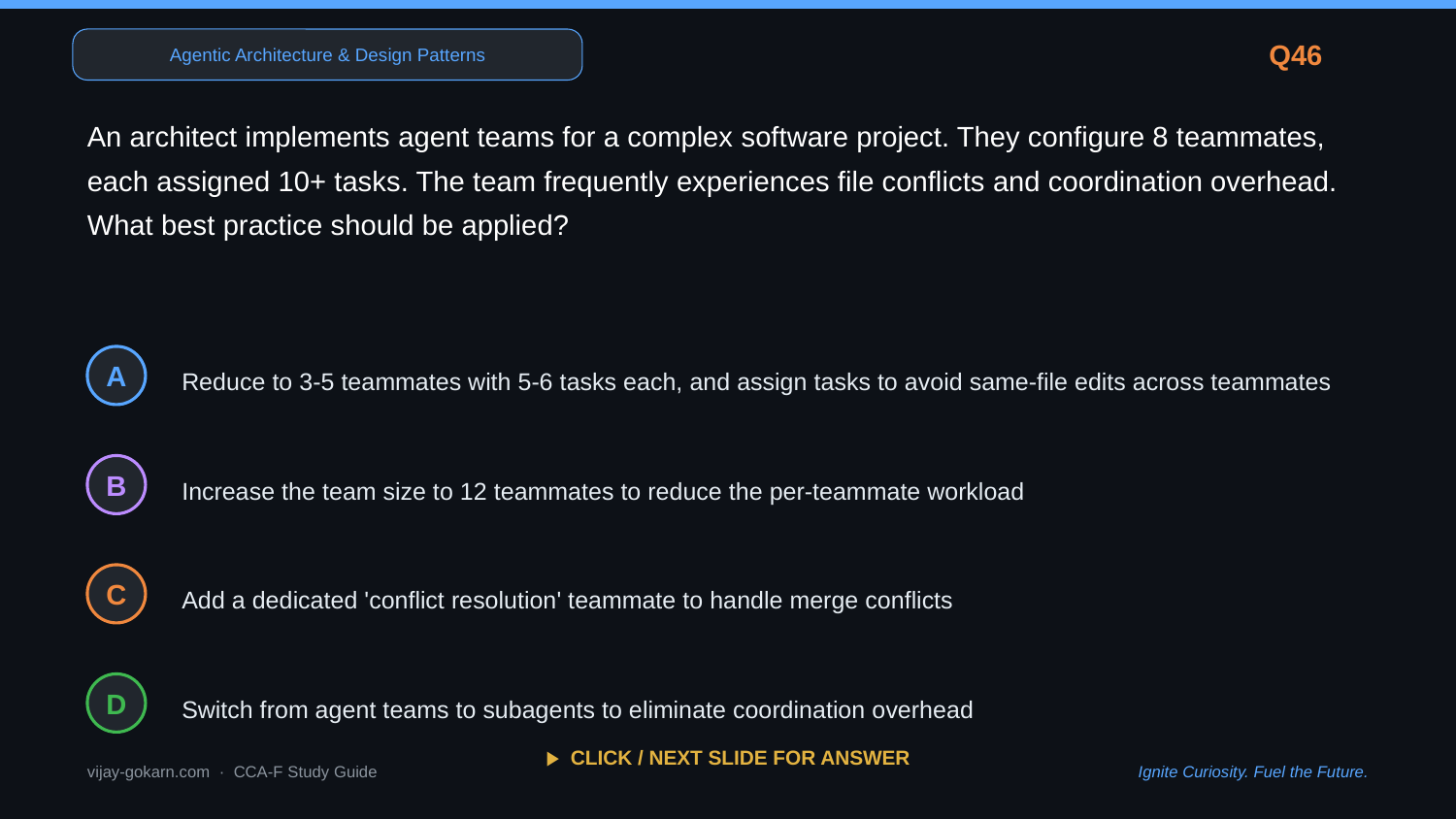

Agentic Architecture & Design Patterns
Q46
An architect implements agent teams for a complex software project. They configure 8 teammates, each assigned 10+ tasks. The team frequently experiences file conflicts and coordination overhead. What best practice should be applied?
Reduce to 3-5 teammates with 5-6 tasks each, and assign tasks to avoid same-file edits across teammates

A
Increase the team size to 12 teammates to reduce the per-teammate workload

B
Add a dedicated 'conflict resolution' teammate to handle merge conflicts

C
Switch from agent teams to subagents to eliminate coordination overhead

D
▶  CLICK / NEXT SLIDE FOR ANSWER
vijay-gokarn.com  ·  CCA-F Study Guide
Ignite Curiosity. Fuel the Future.